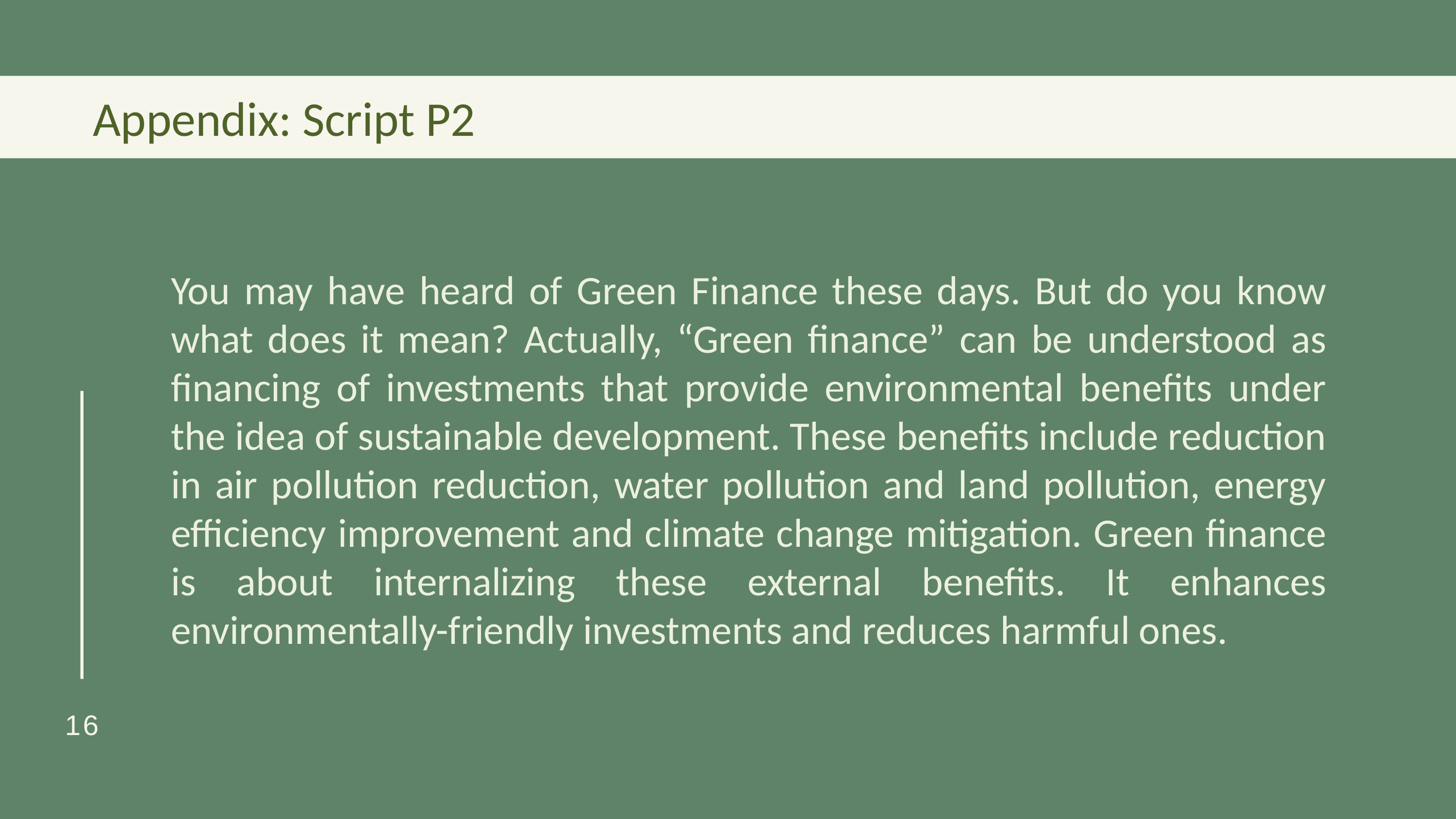

Appendix: Script P2
You may have heard of Green Finance these days. But do you know what does it mean? Actually, “Green finance” can be understood as financing of investments that provide environmental benefits under the idea of sustainable development. These benefits include reduction in air pollution reduction, water pollution and land pollution, energy efficiency improvement and climate change mitigation. Green finance is about internalizing these external benefits. It enhances environmentally-friendly investments and reduces harmful ones.

16